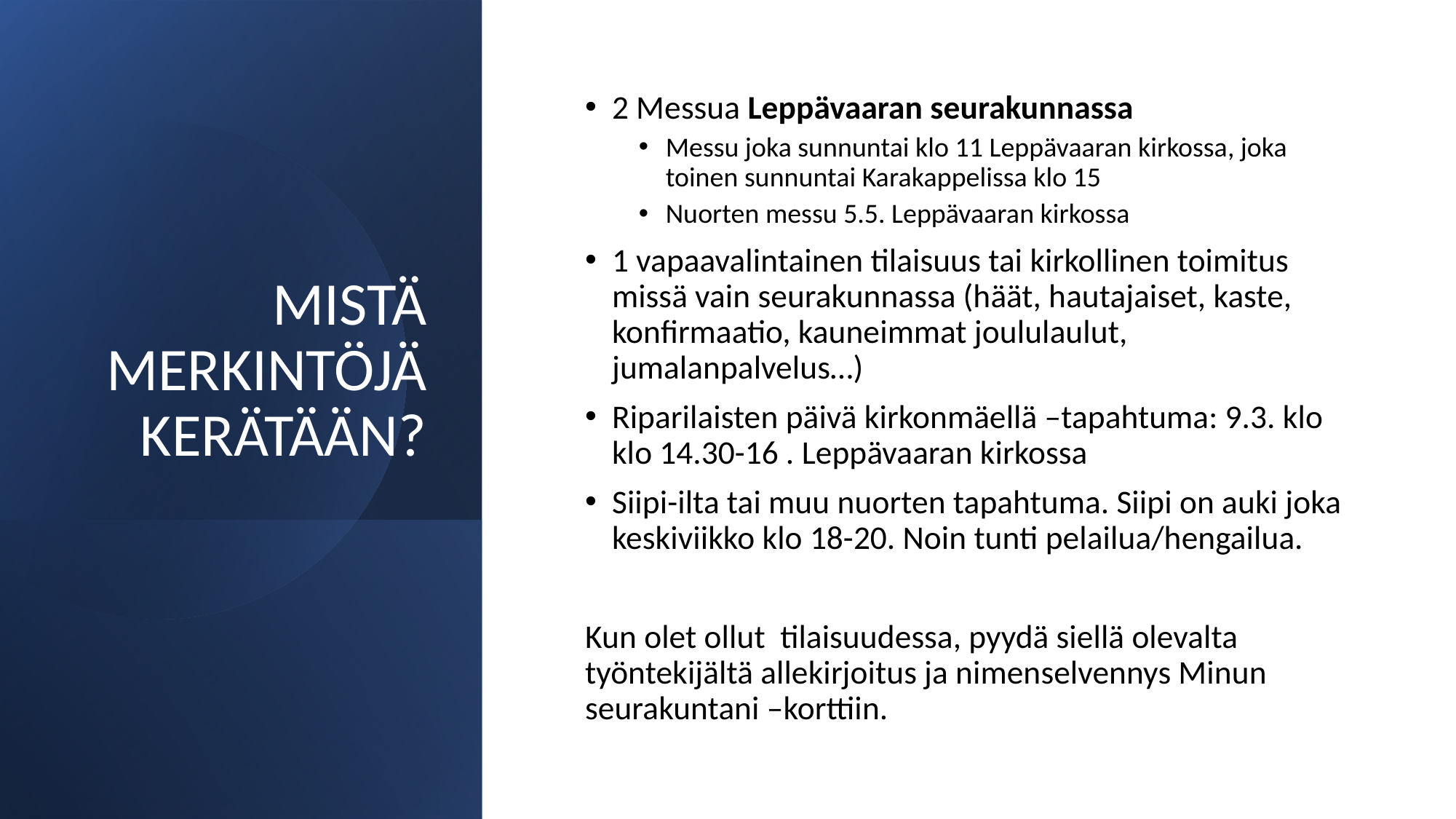

# MISTÄ MERKINTÖJÄ KERÄTÄÄN?
2 Messua Leppävaaran seurakunnassa
Messu joka sunnuntai klo 11 Leppävaaran kirkossa, joka toinen sunnuntai Karakappelissa klo 15
Nuorten messu 5.5. Leppävaaran kirkossa
1 vapaavalintainen tilaisuus tai kirkollinen toimitus missä vain seurakunnassa (häät, hautajaiset, kaste, konfirmaatio, kauneimmat joululaulut, jumalanpalvelus…)
Riparilaisten päivä kirkonmäellä –tapahtuma: 9.3. klo klo 14.30-16 . Leppävaaran kirkossa
Siipi-ilta tai muu nuorten tapahtuma. Siipi on auki joka keskiviikko klo 18-20. Noin tunti pelailua/hengailua.

Kun olet ollut  tilaisuudessa, pyydä siellä olevalta työntekijältä allekirjoitus ja nimenselvennys Minun seurakuntani –korttiin.